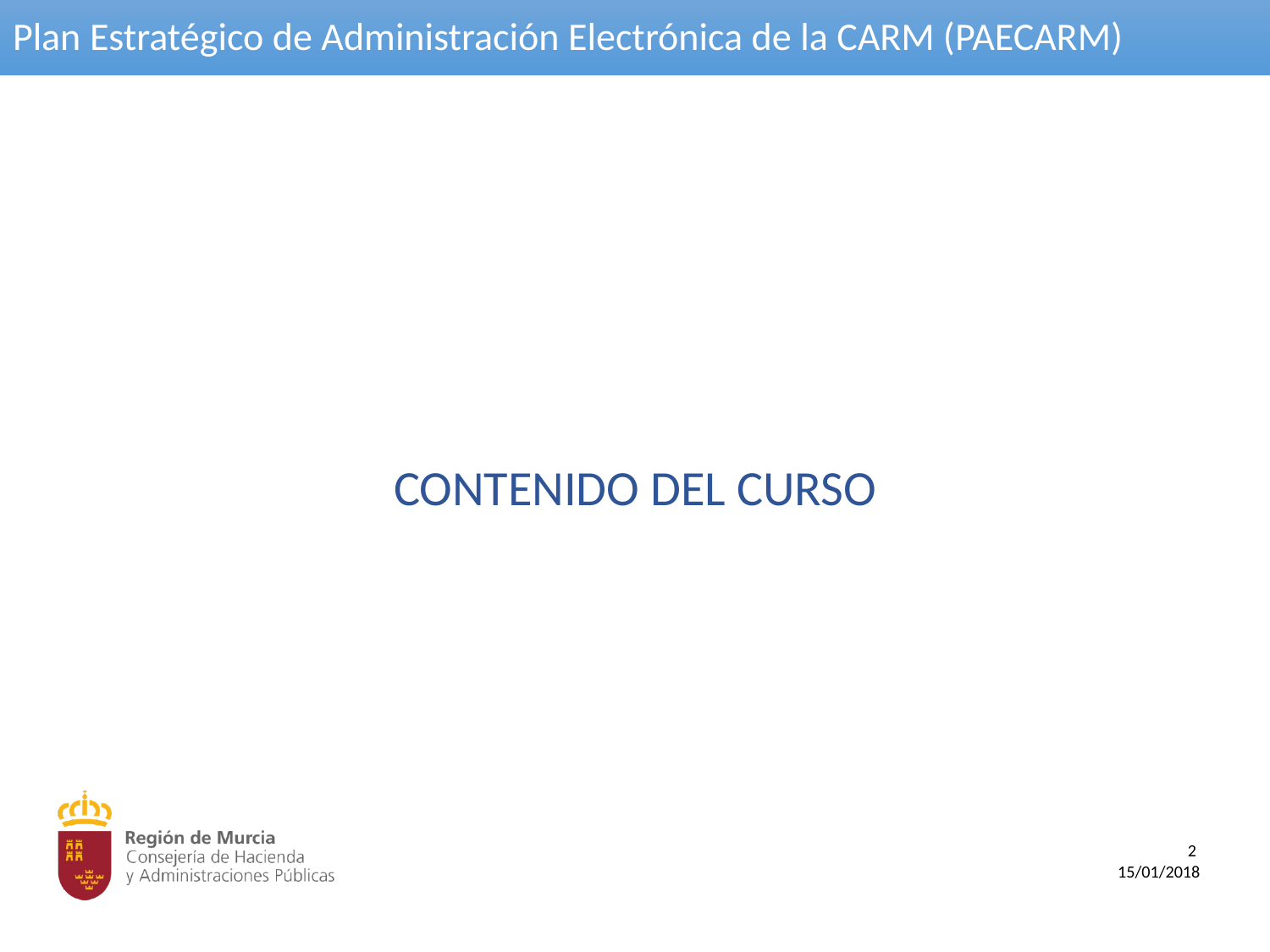

# Plan Estratégico de Administración Electrónica de la CARM (PAECARM)

CONTENIDO DEL CURSO